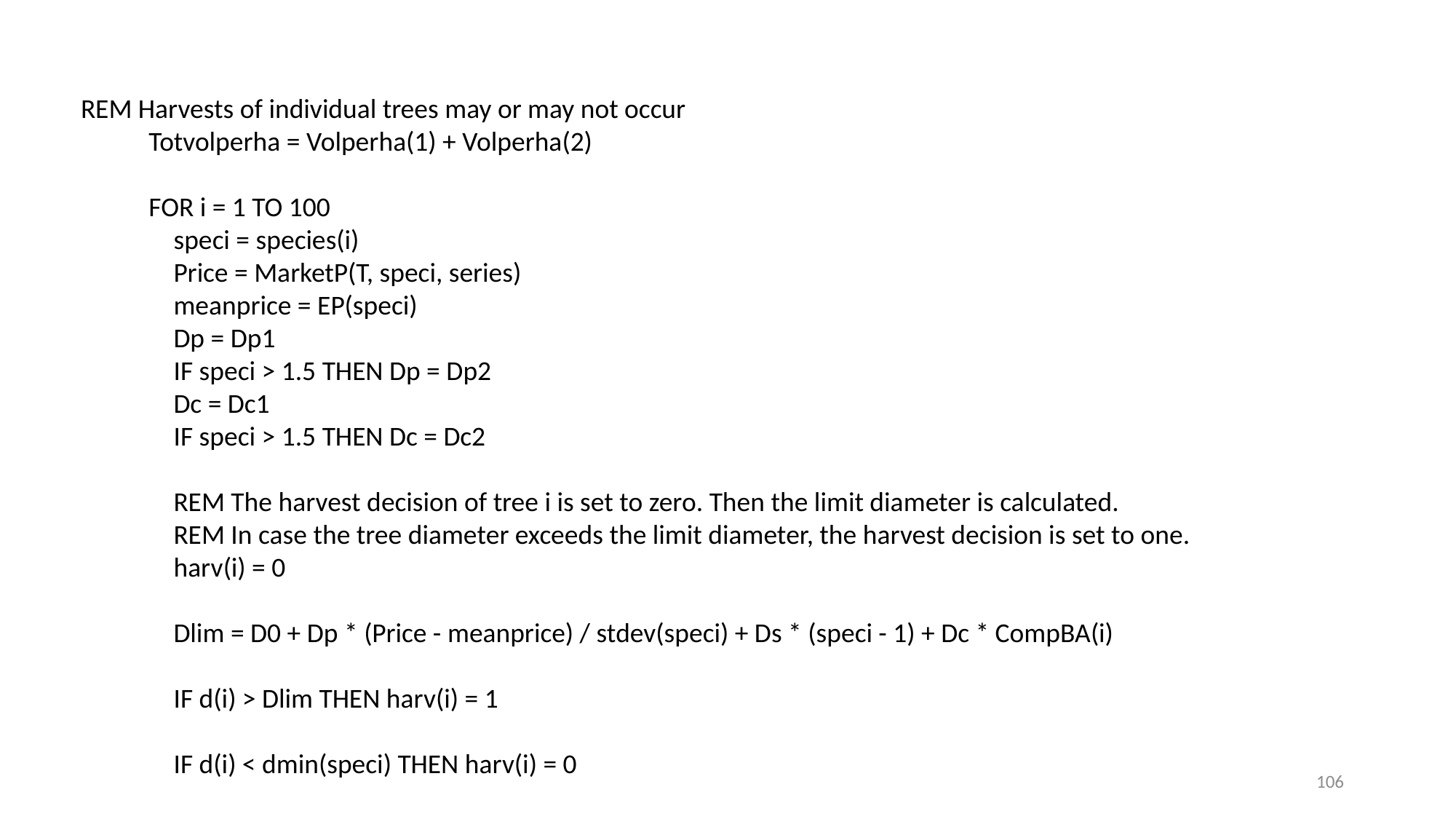

REM Harvests of individual trees may or may not occur
            Totvolperha = Volperha(1) + Volperha(2)

            FOR i = 1 TO 100
                speci = species(i)
                Price = MarketP(T, speci, series)
                meanprice = EP(speci)
                Dp = Dp1
                IF speci > 1.5 THEN Dp = Dp2
                Dc = Dc1
                IF speci > 1.5 THEN Dc = Dc2

                REM The harvest decision of tree i is set to zero. Then the limit diameter is calculated.
                REM In case the tree diameter exceeds the limit diameter, the harvest decision is set to one.
                harv(i) = 0

                Dlim = D0 + Dp * (Price - meanprice) / stdev(speci) + Ds * (speci - 1) + Dc * CompBA(i)

                IF d(i) > Dlim THEN harv(i) = 1

                IF d(i) < dmin(speci) THEN harv(i) = 0
106